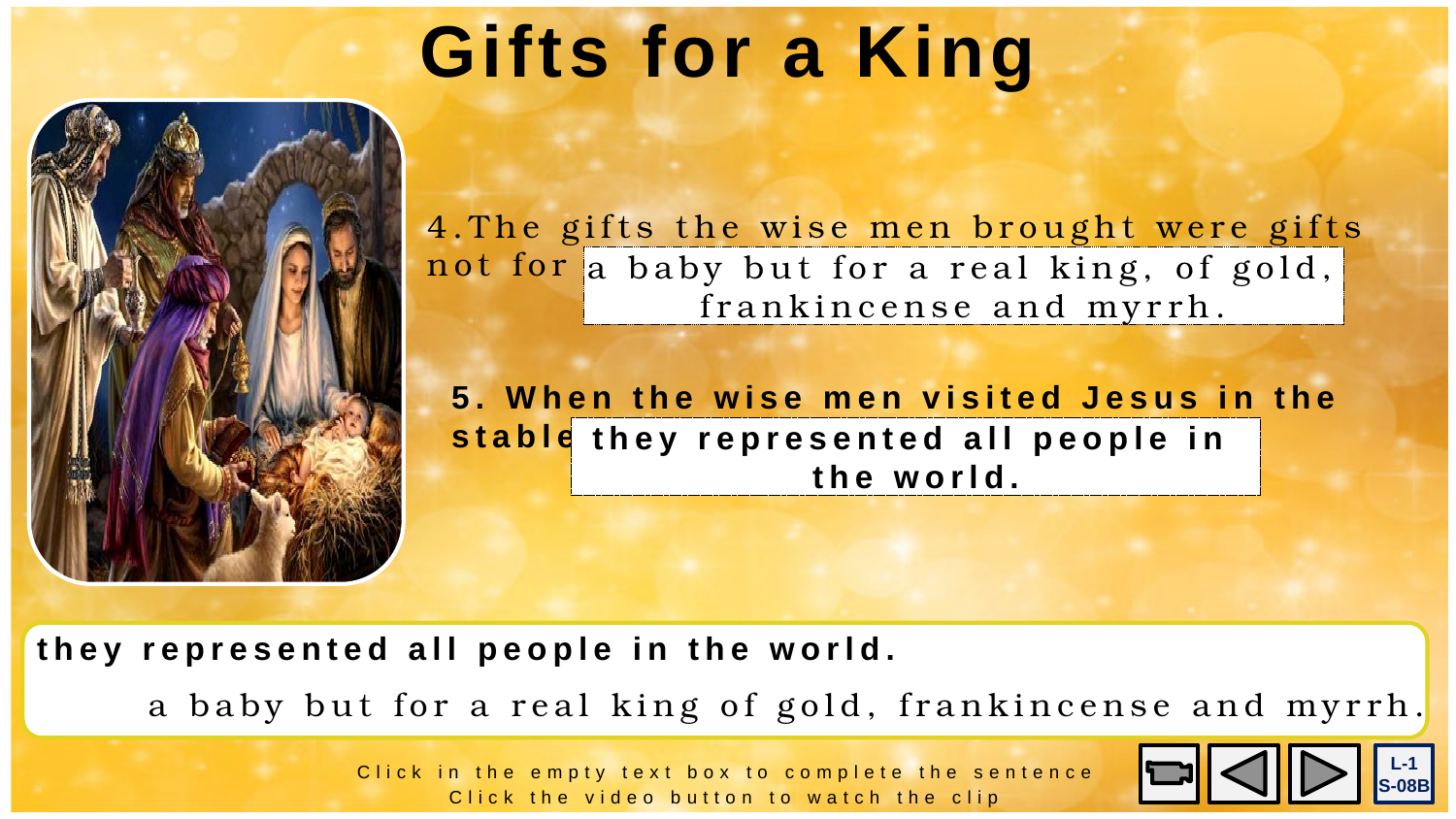

Gifts for a King

4.The gifts the wise men brought were gifts
not for
a baby but for a real king, of gold,
frankincense and myrrh.
5. When the wise men visited Jesus in the
stable
they represented all people in
the world.
they represented all people in the world.

a baby but for a real king of gold, frankincense and myrrh.

L-1
S-08B
Click in the empty text box to complete the sentence
Click the video button to watch the clip